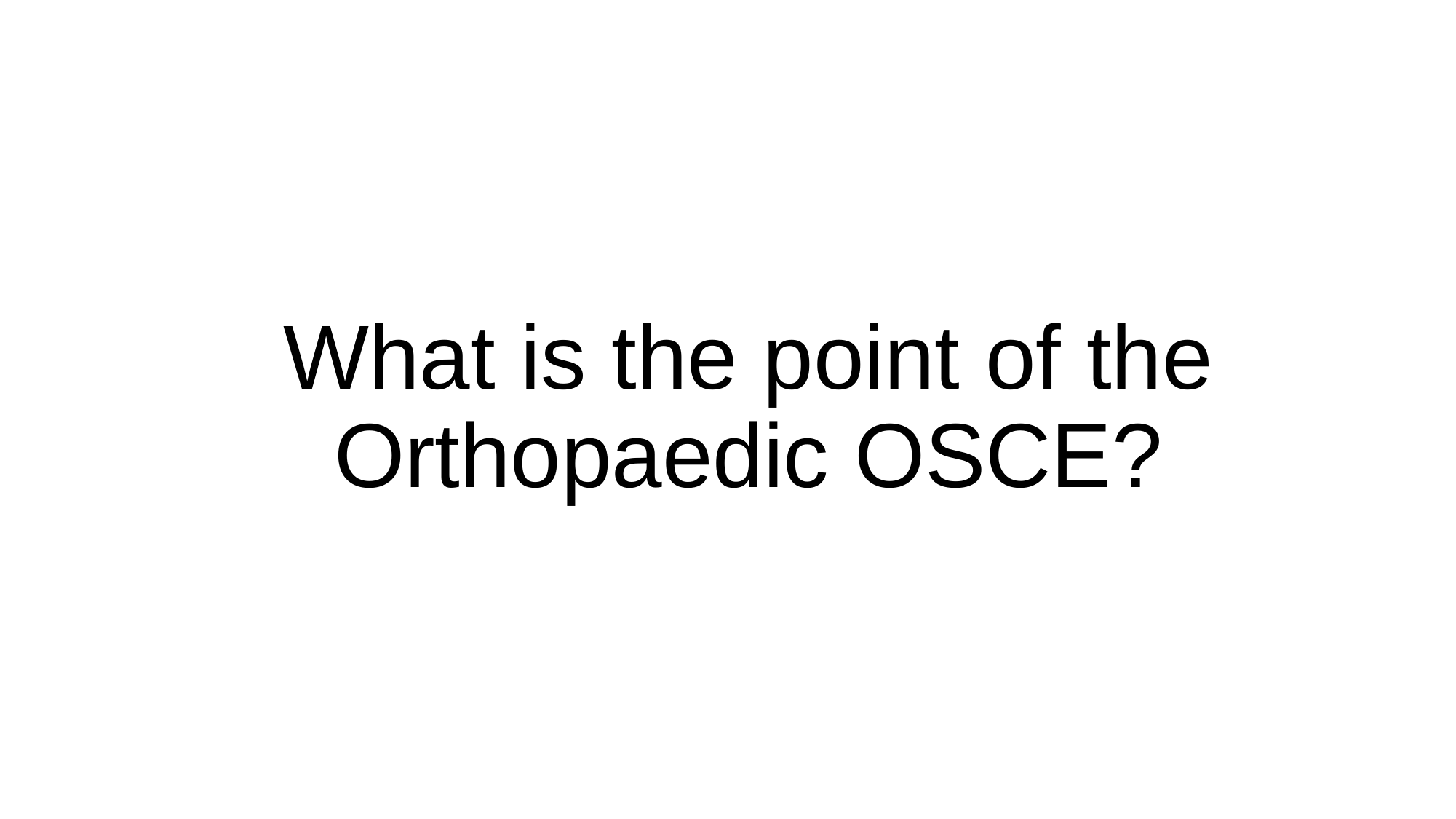

# What is the point of the Orthopaedic OSCE?